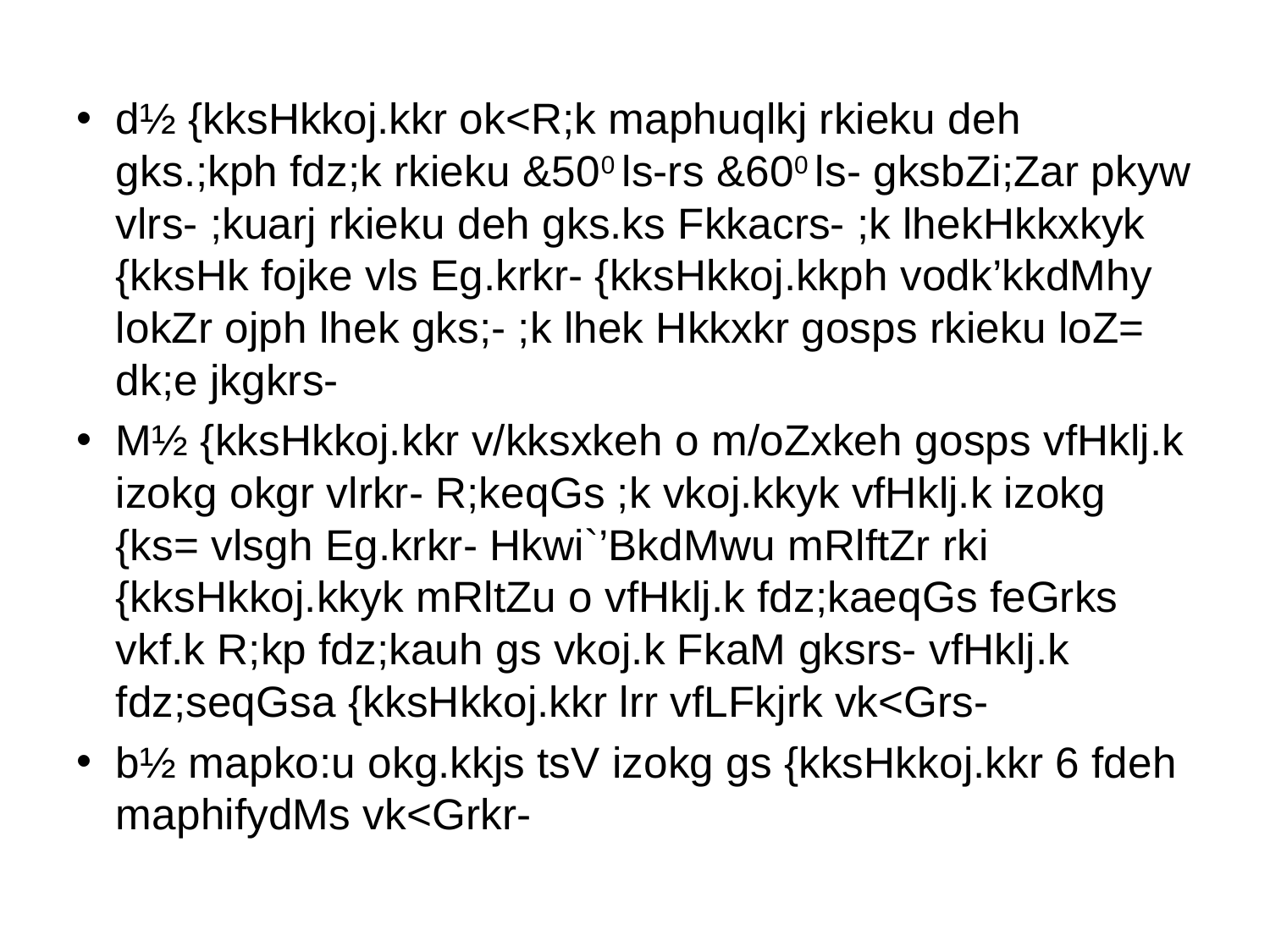

d½ {kksHkkoj.kkr ok<R;k maphuqlkj rkieku deh gks.;kph fdz;k rkieku &500 ls-rs &600 ls- gksbZi;Zar pkyw vlrs- ;kuarj rkieku deh gks.ks Fkkacrs- ;k lhekHkkxkyk {kksHk fojke vls Eg.krkr- {kksHkkoj.kkph vodk’kkdMhy lokZr ojph lhek gks;- ;k lhek Hkkxkr gosps rkieku loZ= dk;e jkgkrs-
M½ {kksHkkoj.kkr v/kksxkeh o m/oZxkeh gosps vfHklj.k izokg okgr vlrkr- R;keqGs ;k vkoj.kkyk vfHklj.k izokg {ks= vlsgh Eg.krkr- Hkwi`’BkdMwu mRlftZr rki {kksHkkoj.kkyk mRltZu o vfHklj.k fdz;kaeqGs feGrks vkf.k R;kp fdz;kauh gs vkoj.k FkaM gksrs- vfHklj.k fdz;seqGsa {kksHkkoj.kkr lrr vfLFkjrk vk<Grs-
b½ mapko:u okg.kkjs tsV izokg gs {kksHkkoj.kkr 6 fdeh maphifydMs vk<Grkr-